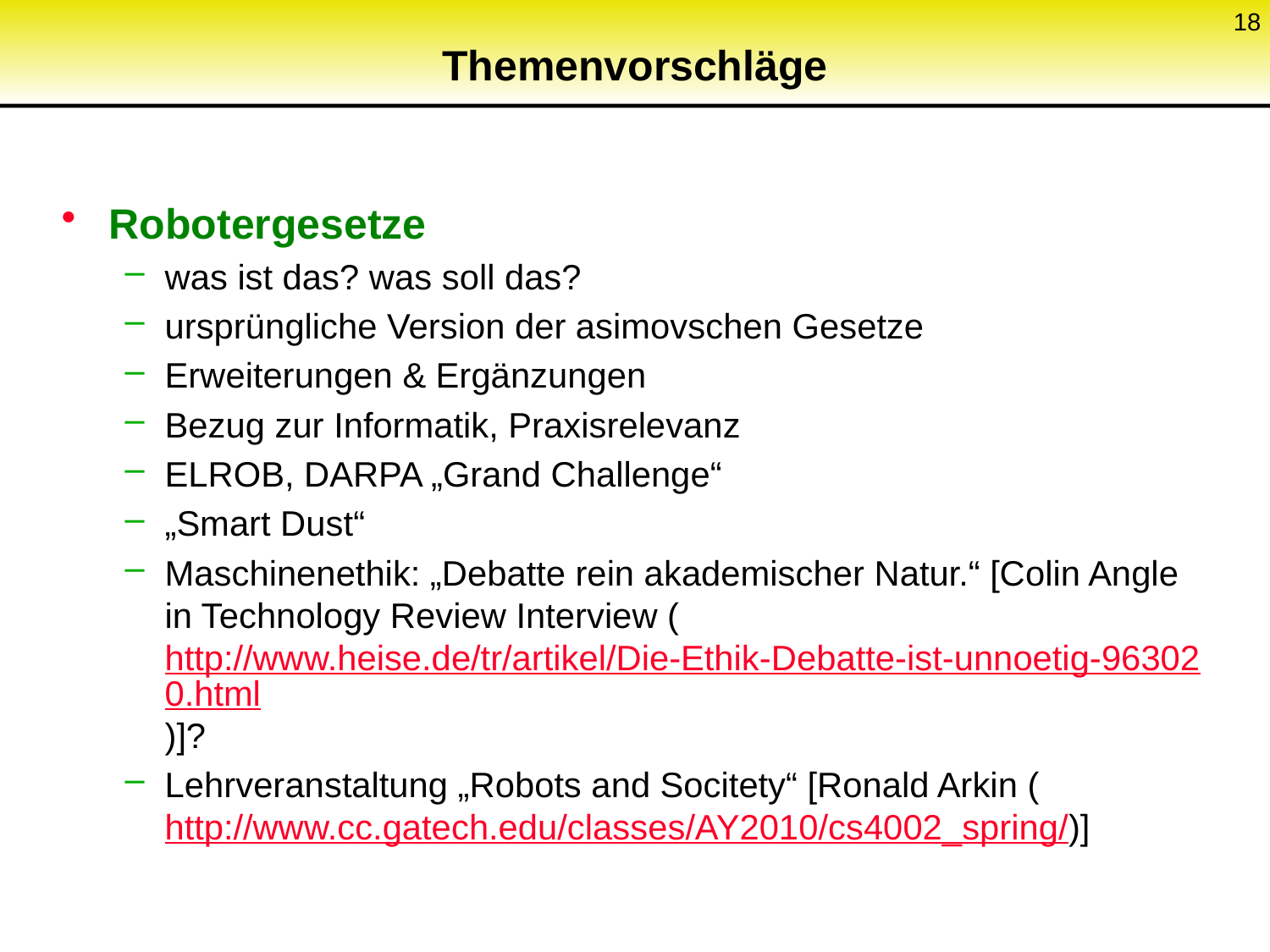

18
# Themenvorschläge
Robotergesetze
was ist das? was soll das?
ursprüngliche Version der asimovschen Gesetze
Erweiterungen & Ergänzungen
Bezug zur Informatik, Praxisrelevanz
ELROB, DARPA „Grand Challenge“
„Smart Dust“
Maschinenethik: „Debatte rein akademischer Natur.“ [Colin Angle in Technology Review Interview (http://www.heise.de/tr/artikel/Die-Ethik-Debatte-ist-unnoetig-963020.html)]?
Lehrveranstaltung „Robots and Socitety“ [Ronald Arkin (http://www.cc.gatech.edu/classes/AY2010/cs4002_spring/)]